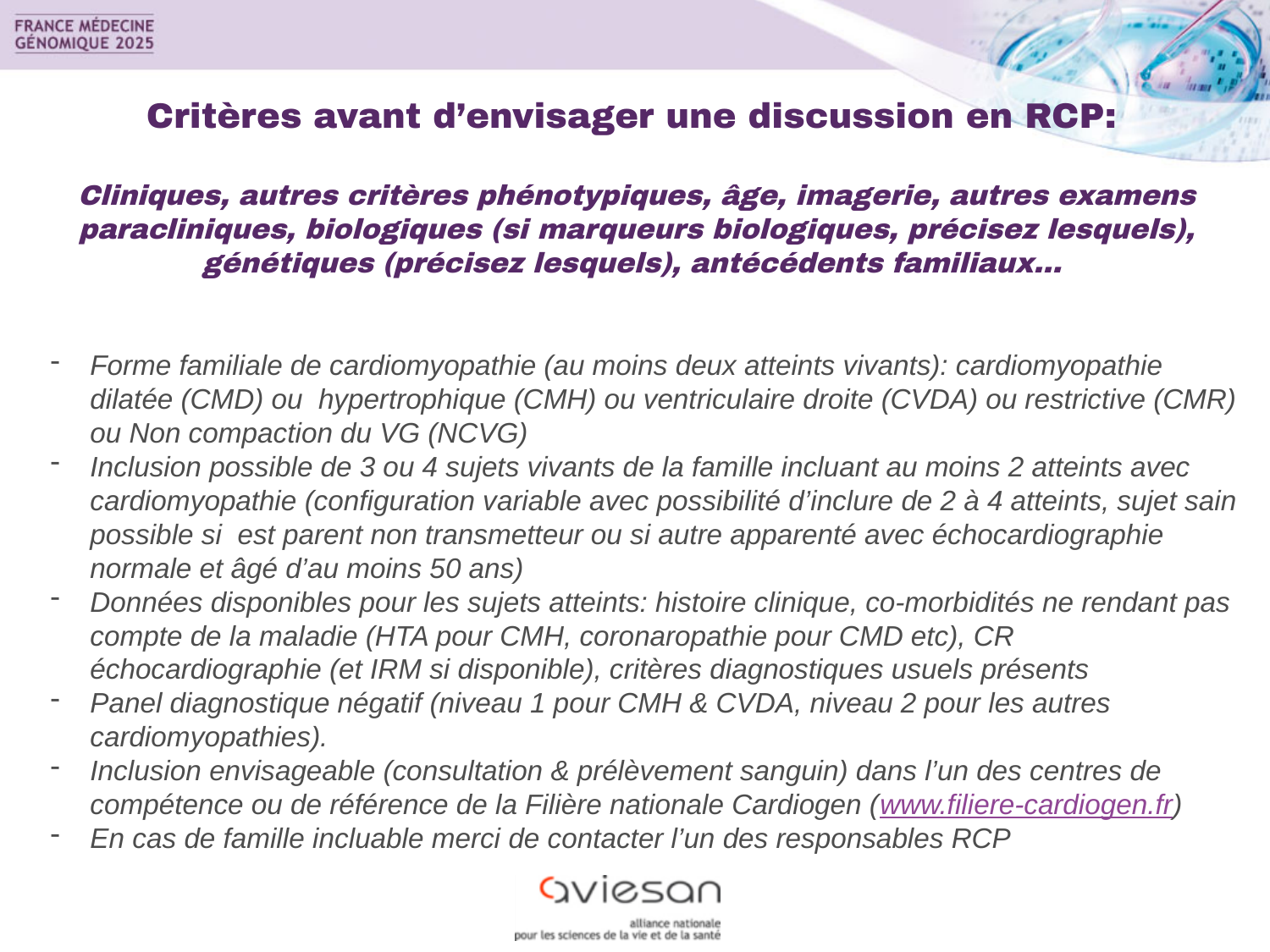

5
Critères avant d’envisager une discussion en RCP:

Cliniques, autres critères phénotypiques, âge, imagerie, autres examens paracliniques, biologiques (si marqueurs biologiques, précisez lesquels), génétiques (précisez lesquels), antécédents familiaux…

Forme familiale de cardiomyopathie (au moins deux atteints vivants): cardiomyopathie dilatée (CMD) ou  hypertrophique (CMH) ou ventriculaire droite (CVDA) ou restrictive (CMR) ou Non compaction du VG (NCVG)
Inclusion possible de 3 ou 4 sujets vivants de la famille incluant au moins 2 atteints avec cardiomyopathie (configuration variable avec possibilité d’inclure de 2 à 4 atteints, sujet sain possible si  est parent non transmetteur ou si autre apparenté avec échocardiographie normale et âgé d’au moins 50 ans)
Données disponibles pour les sujets atteints: histoire clinique, co-morbidités ne rendant pas compte de la maladie (HTA pour CMH, coronaropathie pour CMD etc), CR échocardiographie (et IRM si disponible), critères diagnostiques usuels présents
Panel diagnostique négatif (niveau 1 pour CMH & CVDA, niveau 2 pour les autres cardiomyopathies).
Inclusion envisageable (consultation & prélèvement sanguin) dans l’un des centres de compétence ou de référence de la Filière nationale Cardiogen (www.filiere-cardiogen.fr)
En cas de famille incluable merci de contacter l’un des responsables RCP